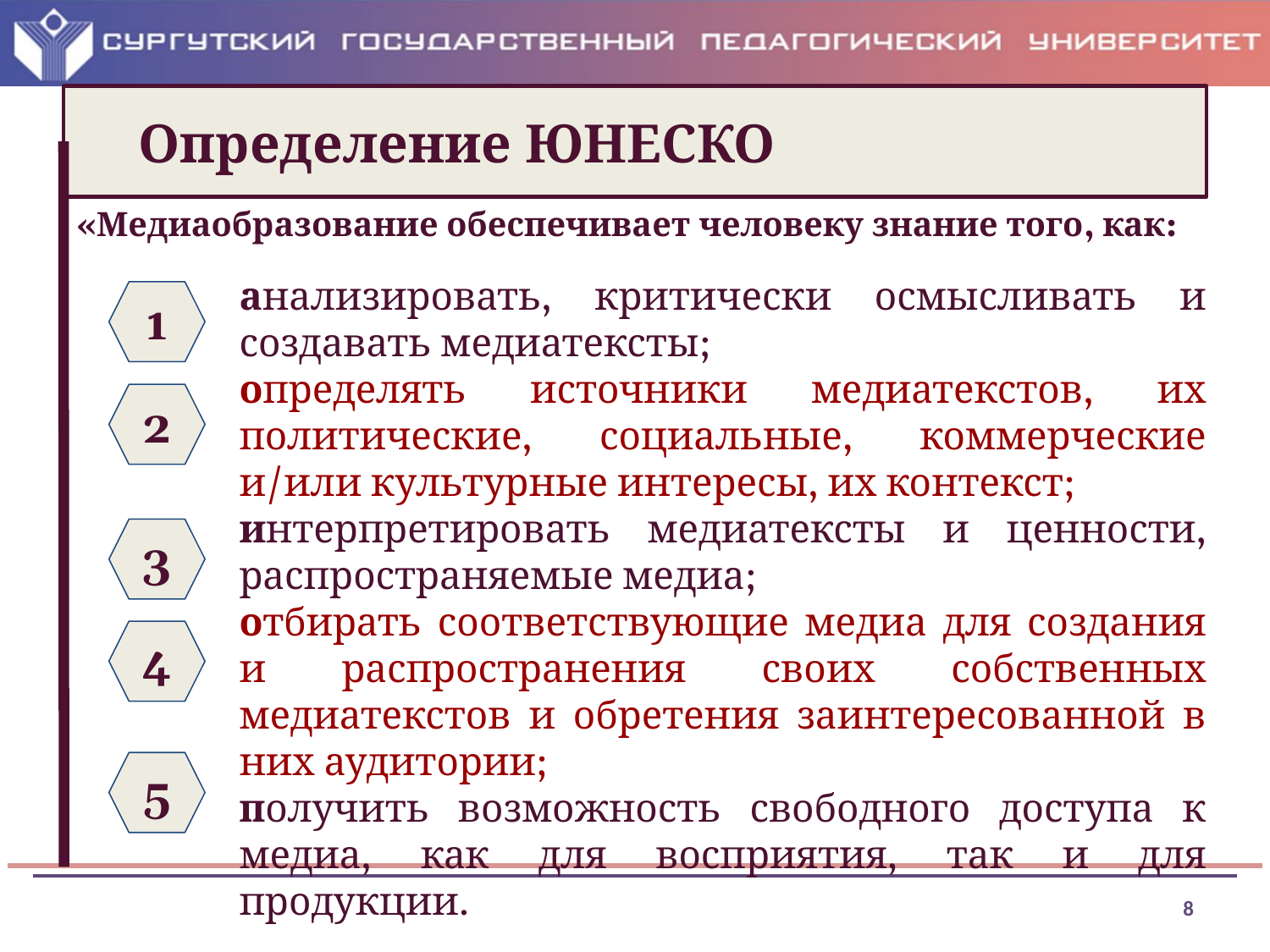

# Определение ЮНЕСКО
«Медиаобразование обеспечивает человеку знание того, как:

анализировать, критически осмысливать и создавать медиатексты;
определять источники медиатекстов, их политические, социальные, коммерческие и/или культурные интересы, их контекст;
интерпретировать медиатексты и ценности, распространяемые медиа;
отбирать соответствующие медиа для создания и распространения своих собственных медиатекстов и обретения заинтересованной в них аудитории;
получить возможность свободного доступа к медиа, как для восприятия, так и для продукции.

1
2
3
4
5
8